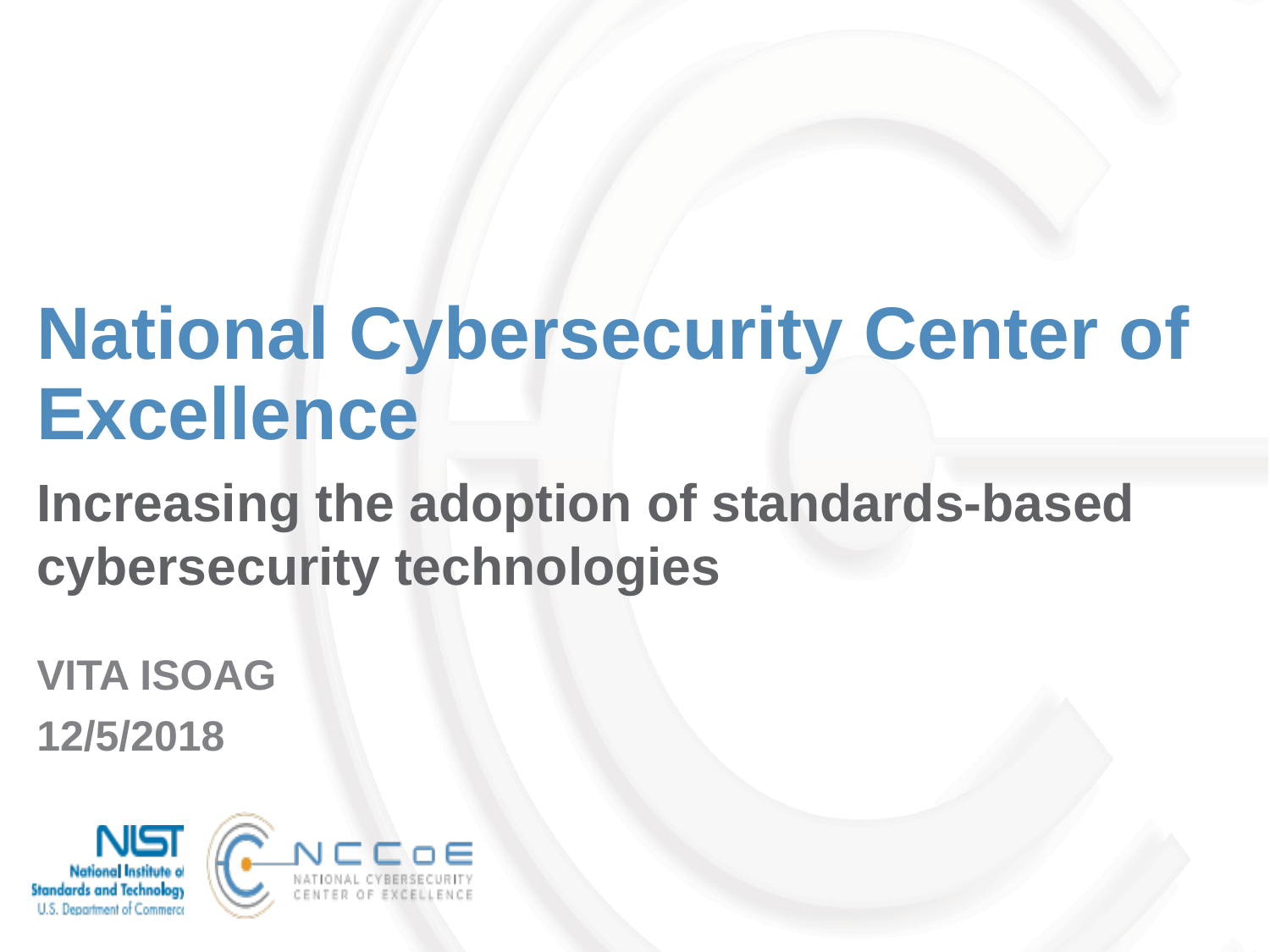

# National Cybersecurity Center of Excellence
Increasing the adoption of standards-based
cybersecurity technologies
VITA ISOAG
12/5/2018